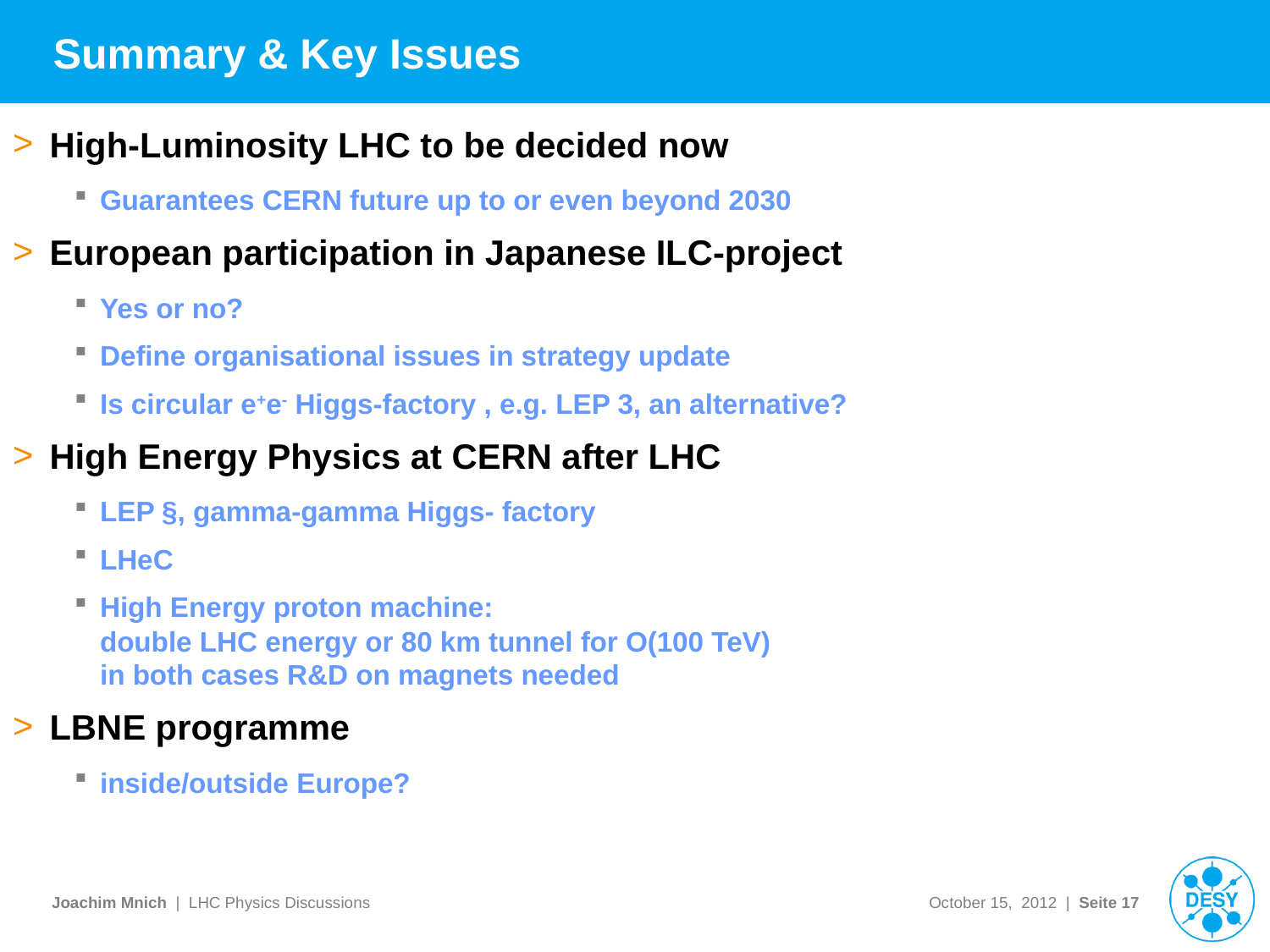

# Summary & Key Issues
High-Luminosity LHC to be decided now
Guarantees CERN future up to or even beyond 2030
European participation in Japanese ILC-project
Yes or no?
Define organisational issues in strategy update
Is circular e+e- Higgs-factory , e.g. LEP 3, an alternative?
High Energy Physics at CERN after LHC
LEP §, gamma-gamma Higgs- factory
LHeC
High Energy proton machine:
double LHC energy or 80 km tunnel for O(100 TeV)
in both cases R&D on magnets needed
LBNE programme
inside/outside Europe?